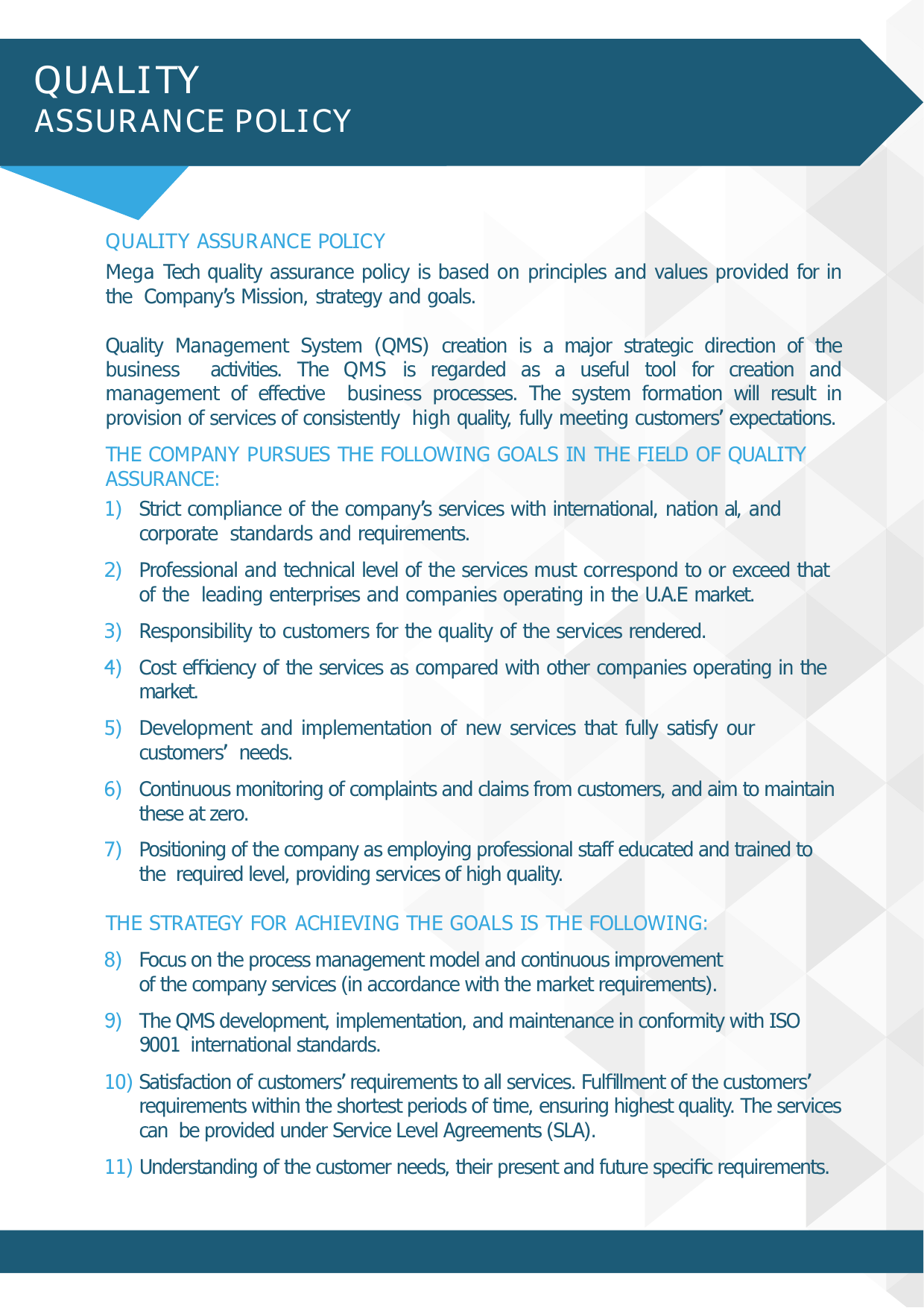

QUALITY ASSURANCE POLICY
QUALITY ASSURANCE POLICY
Mega Tech quality assurance policy is based on principles and values provided for in the  Company’s Mission, strategy and goals.

Quality Management System (QMS) creation is a major strategic direction of the business  activities. The QMS is regarded as a useful tool for creation and management of effective  business processes. The system formation will result in provision of services of consistently  high quality, fully meeting customers’ expectations.
THE COMPANY PURSUES THE FOLLOWING GOALS IN THE FIELD OF QUALITY ASSURANCE:
Strict compliance of the company’s services with international, nation al, and corporate  standards and requirements.
Professional and technical level of the services must correspond to or exceed that of the  leading enterprises and companies operating in the U.A.E market.
Responsibility to customers for the quality of the services rendered.
Cost efficiency of the services as compared with other companies operating in the market.
Development and implementation of new services that fully satisfy our customers’  needs.
Continuous monitoring of complaints and claims from customers, and aim to maintain  these at zero.
Positioning of the company as employing professional staff educated and trained to the  required level, providing services of high quality.

THE STRATEGY FOR ACHIEVING THE GOALS IS THE FOLLOWING:
Focus on the process management model and continuous improvement  of the company services (in accordance with the market requirements).
The QMS development, implementation, and maintenance in conformity with ISO 9001  international standards.
Satisfaction of customers’ requirements to all services. Fulfillment of the customers’  requirements within the shortest periods of time, ensuring highest quality. The services can  be provided under Service Level Agreements (SLA).
Understanding of the customer needs, their present and future specific requirements.